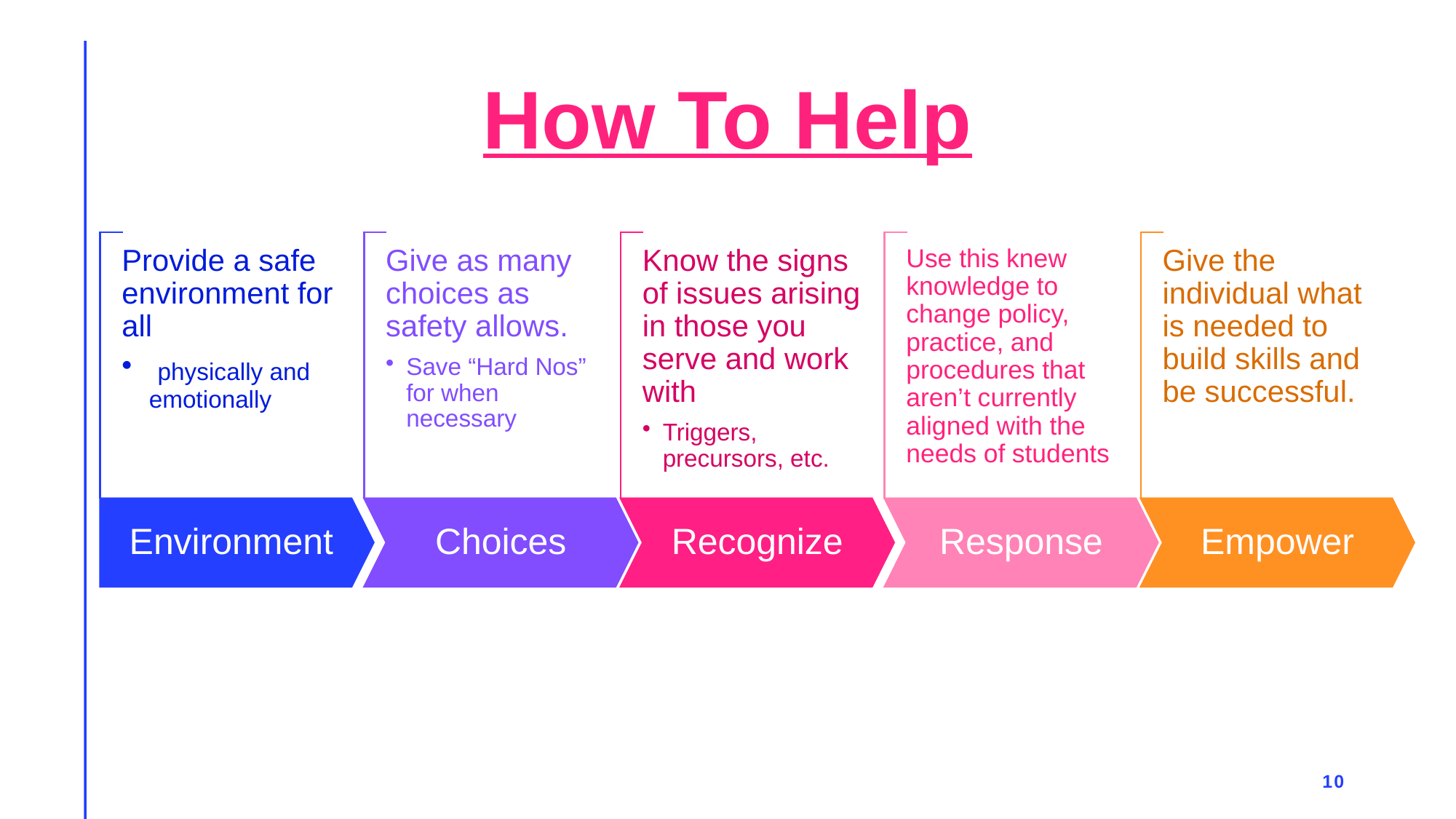

# How To Help
Environment
Provide a safe environment for all
 physically and emotionally
Choices
Give as many choices as safety allows.
Save “Hard Nos” for when necessary
Recognize
Know the signs of issues arising in those you serve and work with
Triggers, precursors, etc.
Response
Use this knew knowledge to change policy, practice, and procedures that aren’t currently aligned with the needs of students
Empower
Give the individual what is needed to build skills and be successful.
10